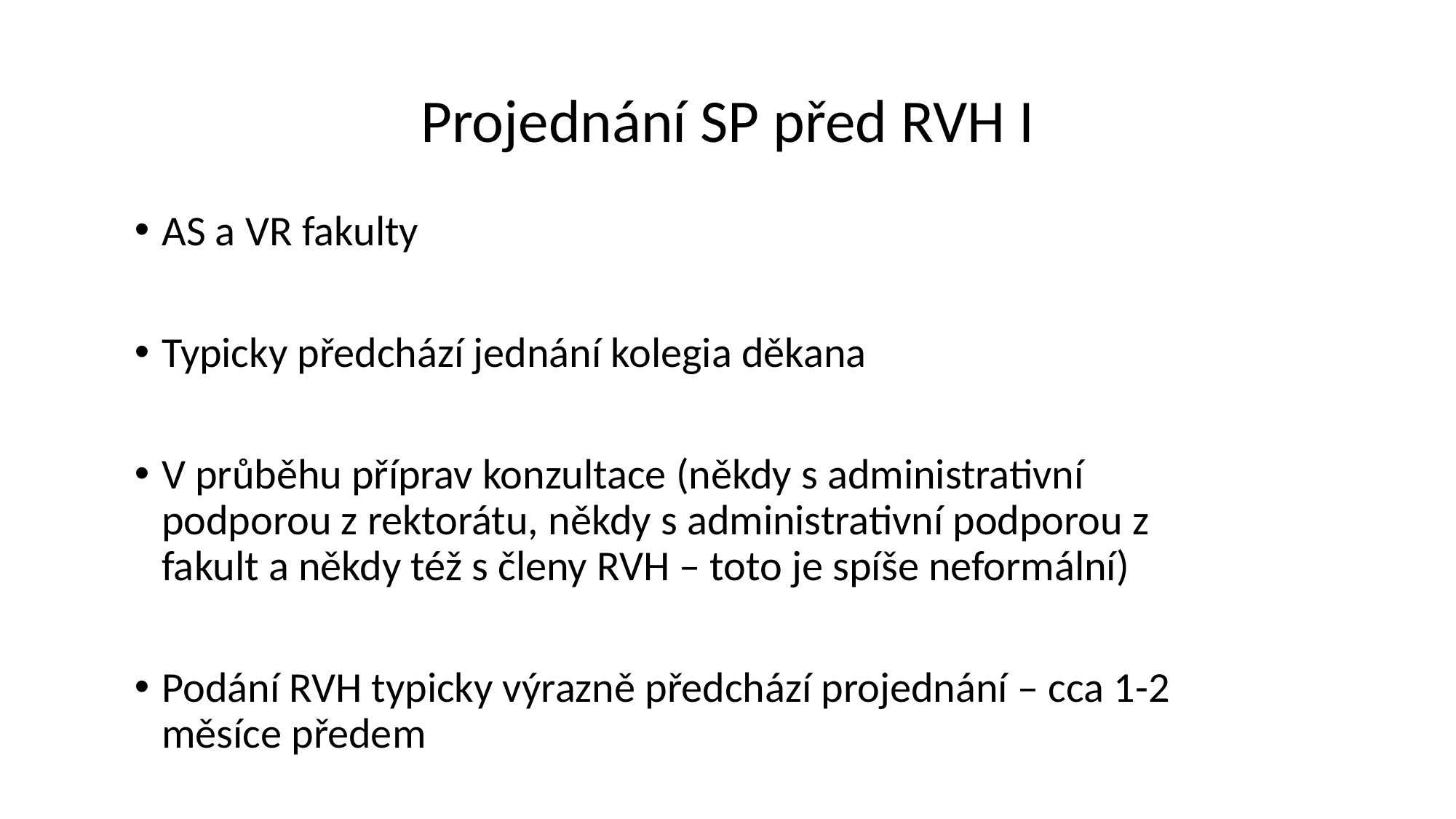

Projednání SP před RVH I
AS a VR fakulty

Typicky předchází jednání kolegia děkana

V průběhu příprav konzultace (někdy s administrativní podporou z rektorátu, někdy s administrativní podporou z fakult a někdy též s členy RVH – toto je spíše neformální)

Podání RVH typicky výrazně předchází projednání – cca 1-2 měsíce předem